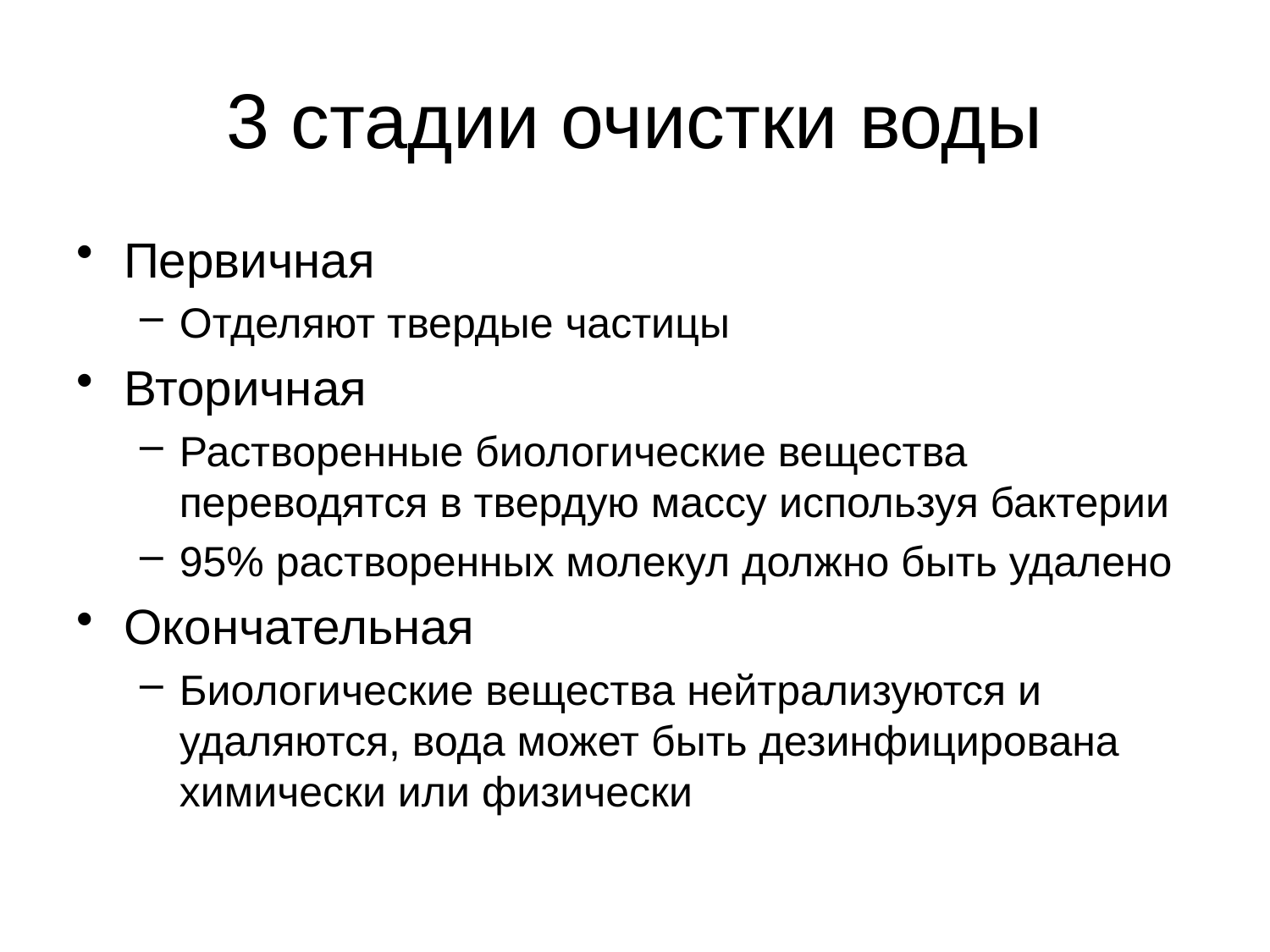

3 стадии очистки воды
Первичная
Отделяют твердые частицы
Вторичная
Растворенные биологические вещества переводятся в твердую массу используя бактерии
95% растворенных молекул должно быть удалено
Окончательная
Биологические вещества нейтрализуются и удаляются, вода может быть дезинфицирована химически или физически